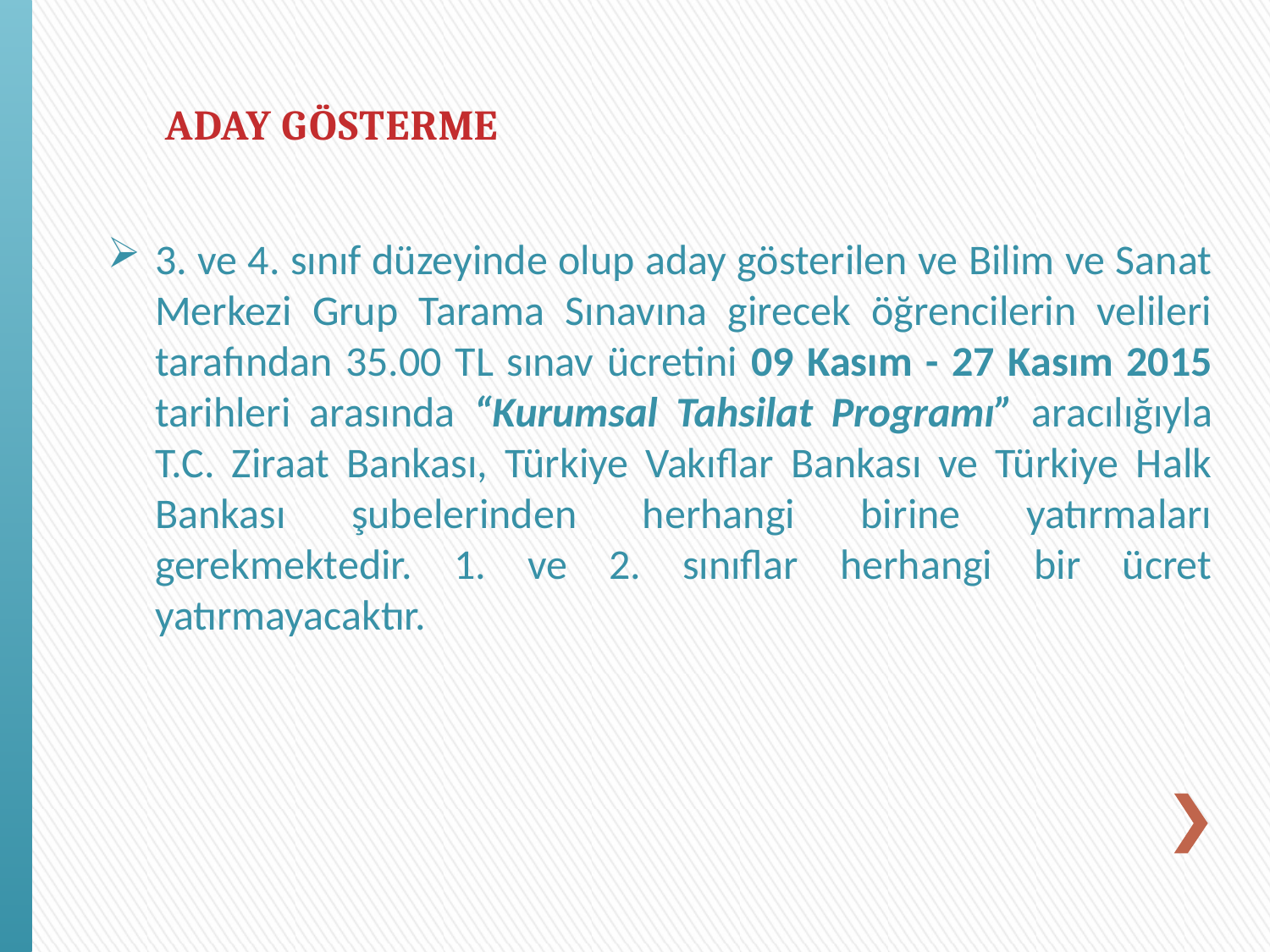

ADAY GÖSTERME
3. ve 4. sınıf düzeyinde olup aday gösterilen ve Bilim ve Sanat Merkezi Grup Tarama Sınavına girecek öğrencilerin velileri tarafından 35.00 TL sınav ücretini 09 Kasım - 27 Kasım 2015 tarihleri arasında “Kurumsal Tahsilat Programı” aracılığıyla T.C. Ziraat Bankası, Türkiye Vakıflar Bankası ve Türkiye Halk Bankası şubelerinden herhangi birine yatırmaları gerekmektedir. 1. ve 2. sınıflar herhangi bir ücret yatırmayacaktır.